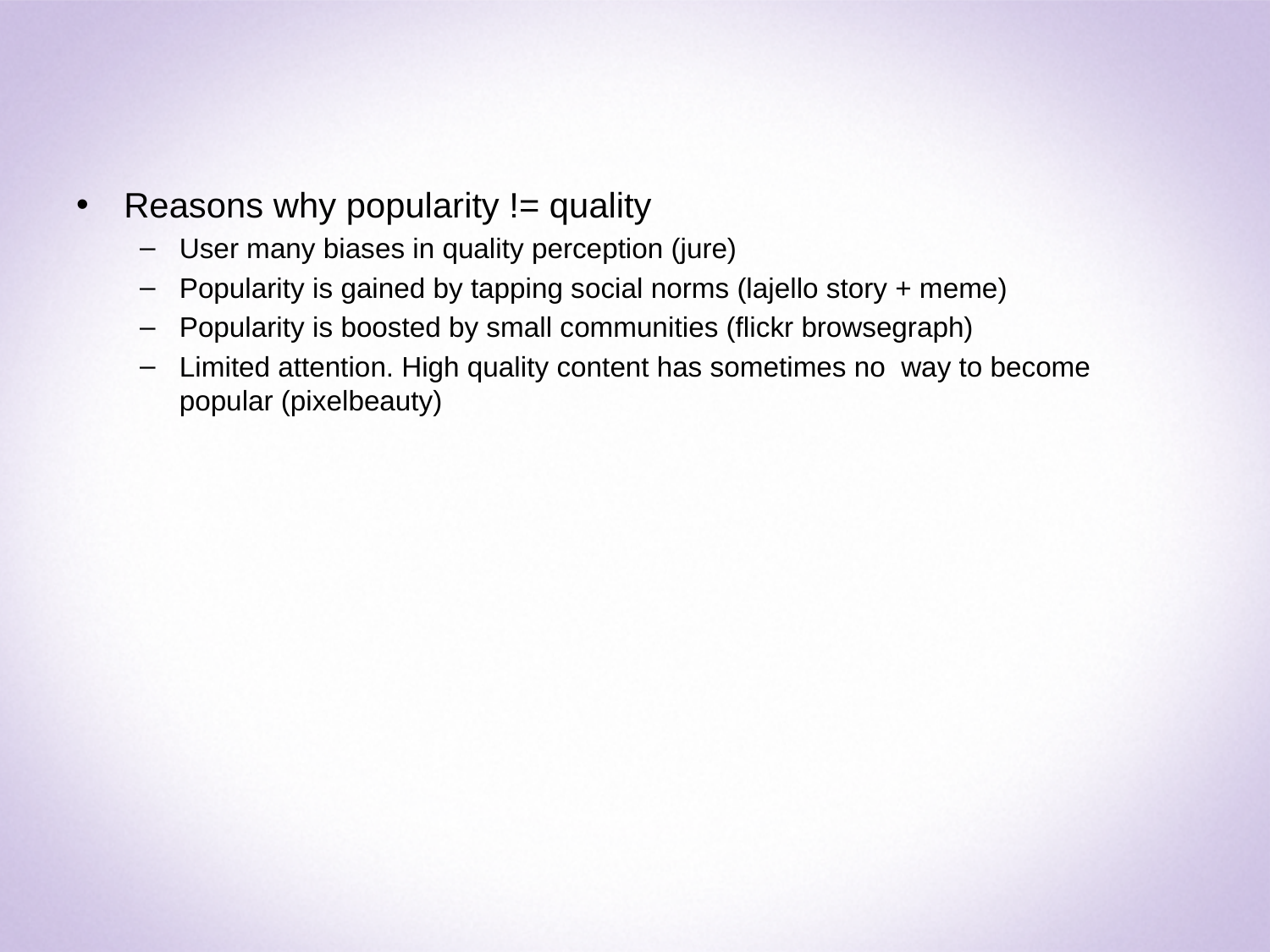

#
Reasons why popularity != quality
User many biases in quality perception (jure)
Popularity is gained by tapping social norms (lajello story + meme)
Popularity is boosted by small communities (flickr browsegraph)
Limited attention. High quality content has sometimes no  way to become popular (pixelbeauty)